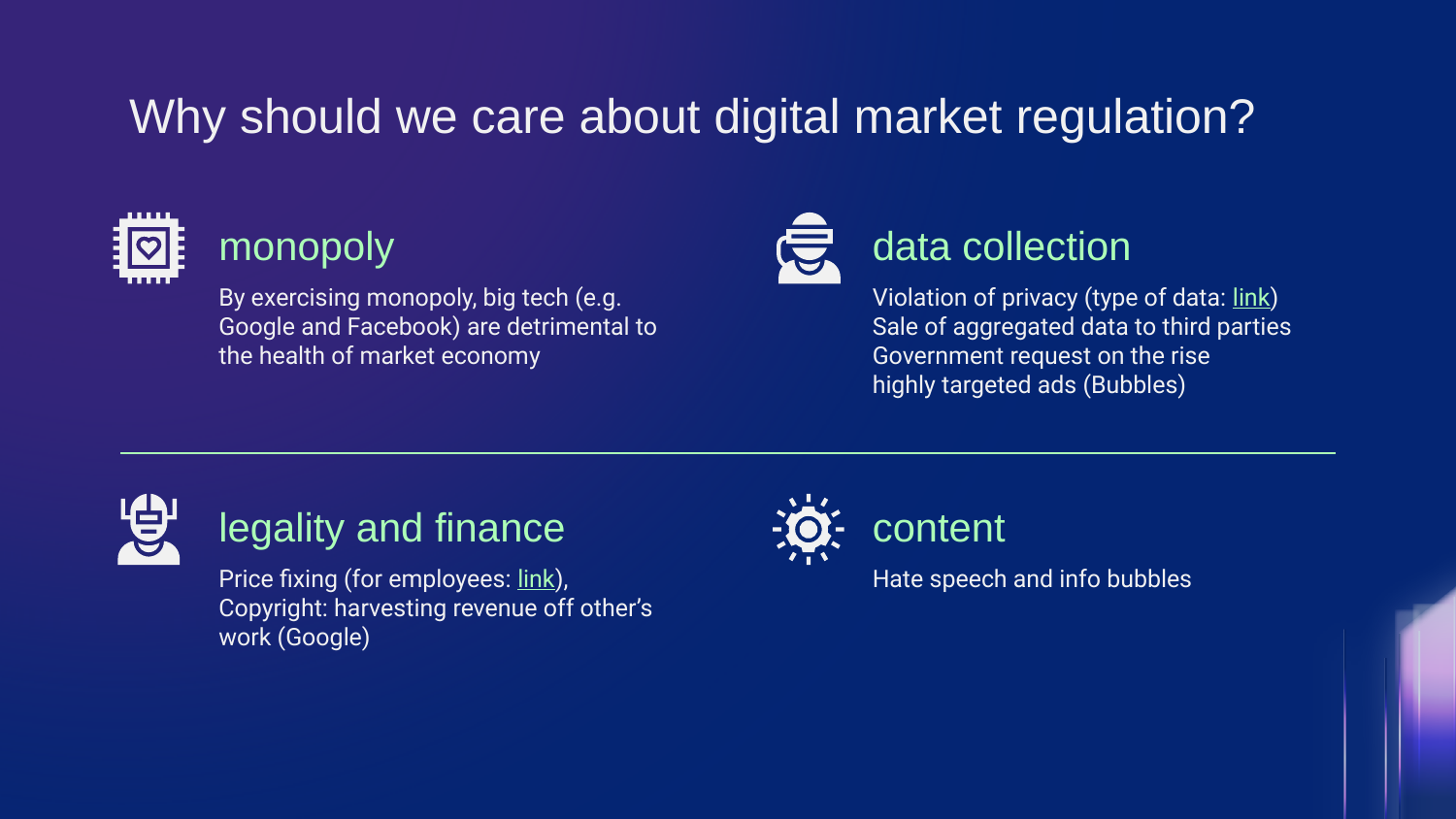

# Why should we care about digital market regulation?

monopoly
data collection
By exercising monopoly, big tech (e.g. Google and Facebook) are detrimental to the health of market economy
Violation of privacy (type of data: link)
Sale of aggregated data to third parties
Government request on the rise
highly targeted ads (Bubbles)

legality and finance
content
Price fixing (for employees: link), Copyright: harvesting revenue off other’s work (Google)
Hate speech and info bubbles